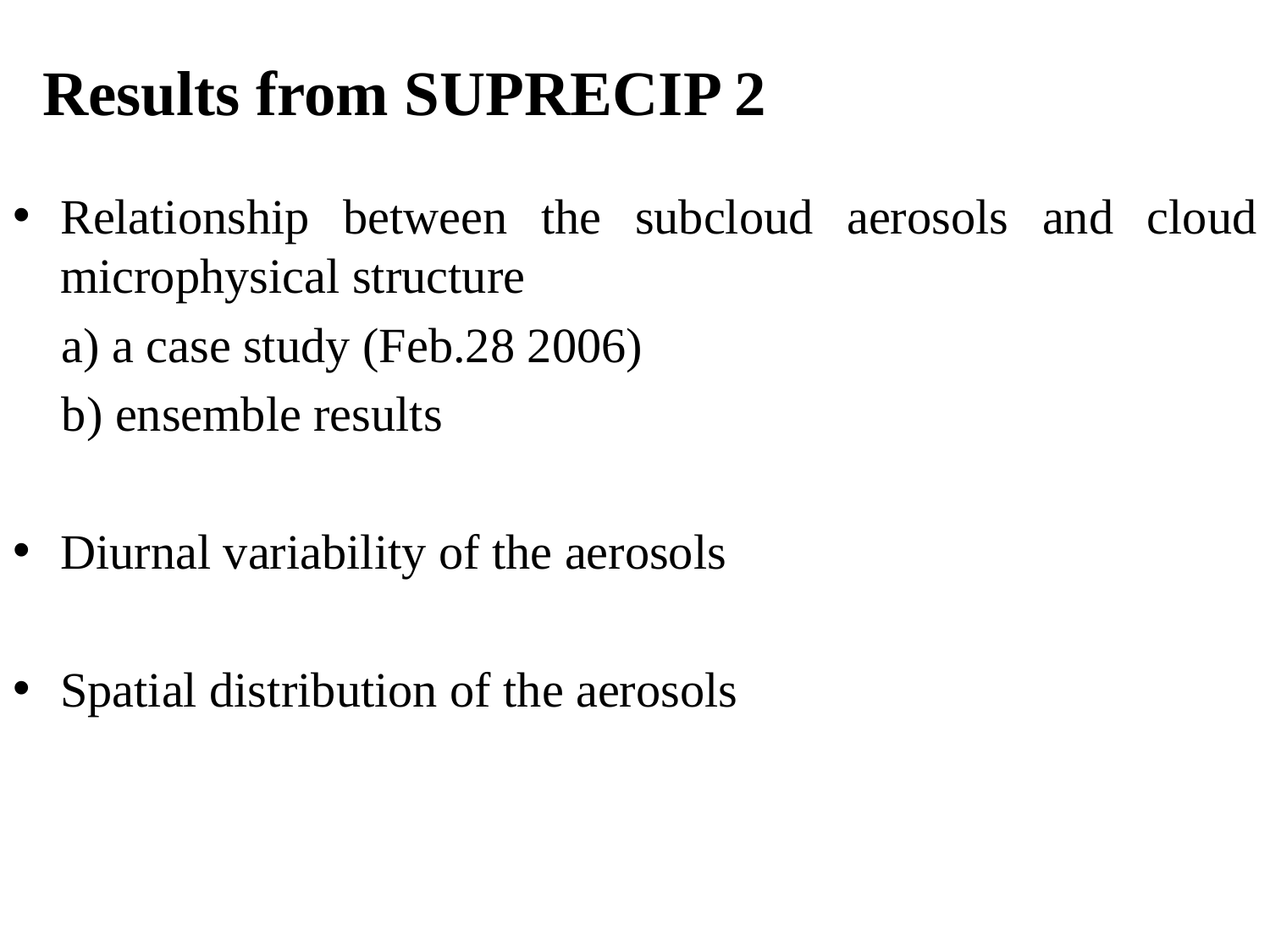

# Results from SUPRECIP 2
Relationship between the subcloud aerosols and cloud microphysical structure
    a) a case study (Feb.28 2006)
    b) ensemble results

Diurnal variability of the aerosols

Spatial distribution of the aerosols